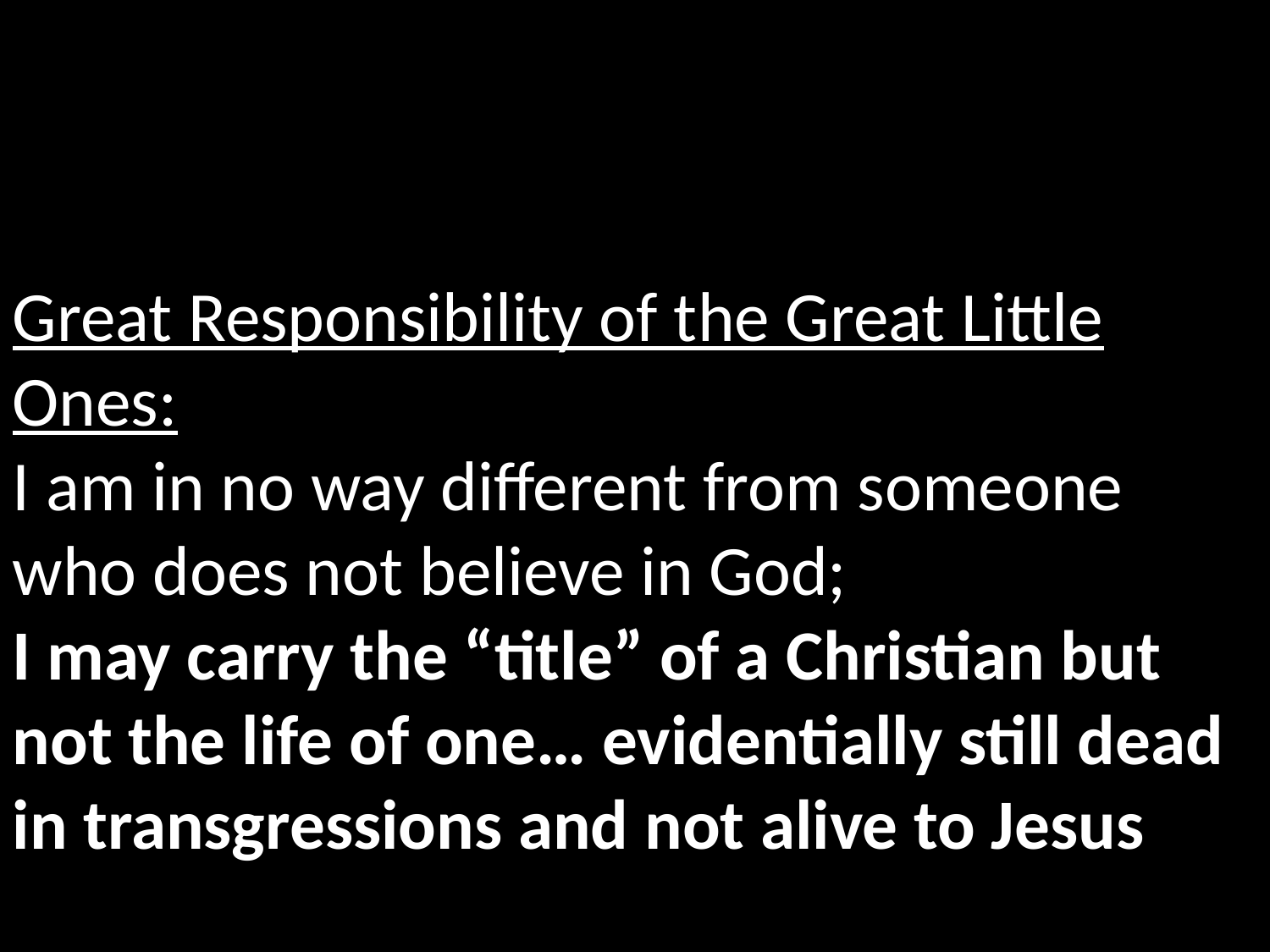

Great Responsibility of the Great Little Ones:
I am in no way different from someone who does not believe in God;
I may carry the “title” of a Christian but not the life of one… evidentially still dead in transgressions and not alive to Jesus